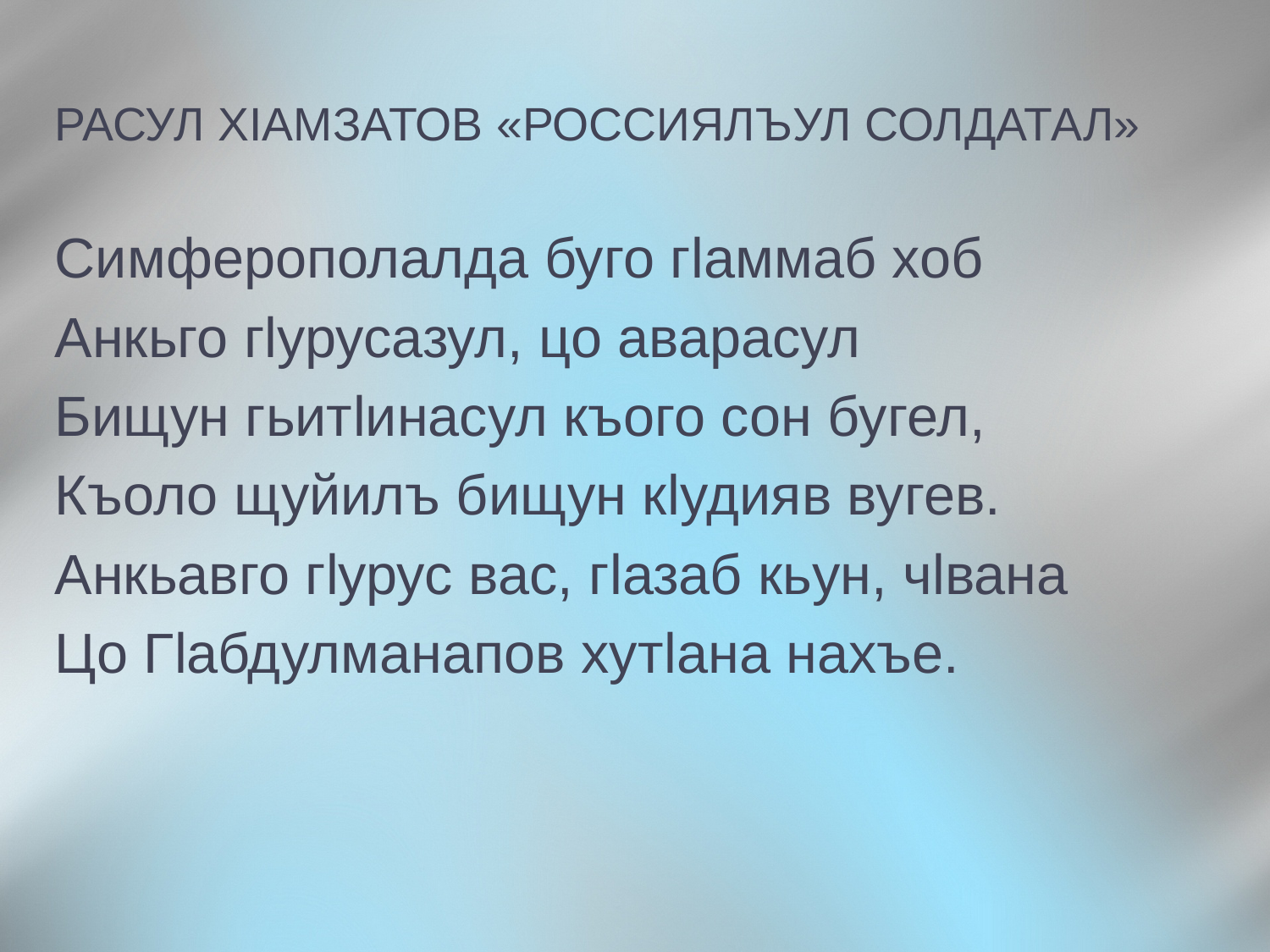

# Расул ХIамзатов «Россиялъул солдатал»
Симферополалда буго гlаммаб хоб
Анкьго гlурусазул, цо аварасул
Бищун гьитlинасул къого сон бугел,
Къоло щуйилъ бищун кlудияв вугев.
Анкьавго гlурус вас, гlазаб кьун, чlвана
Цо Гlабдулманапов хутlана нахъе.